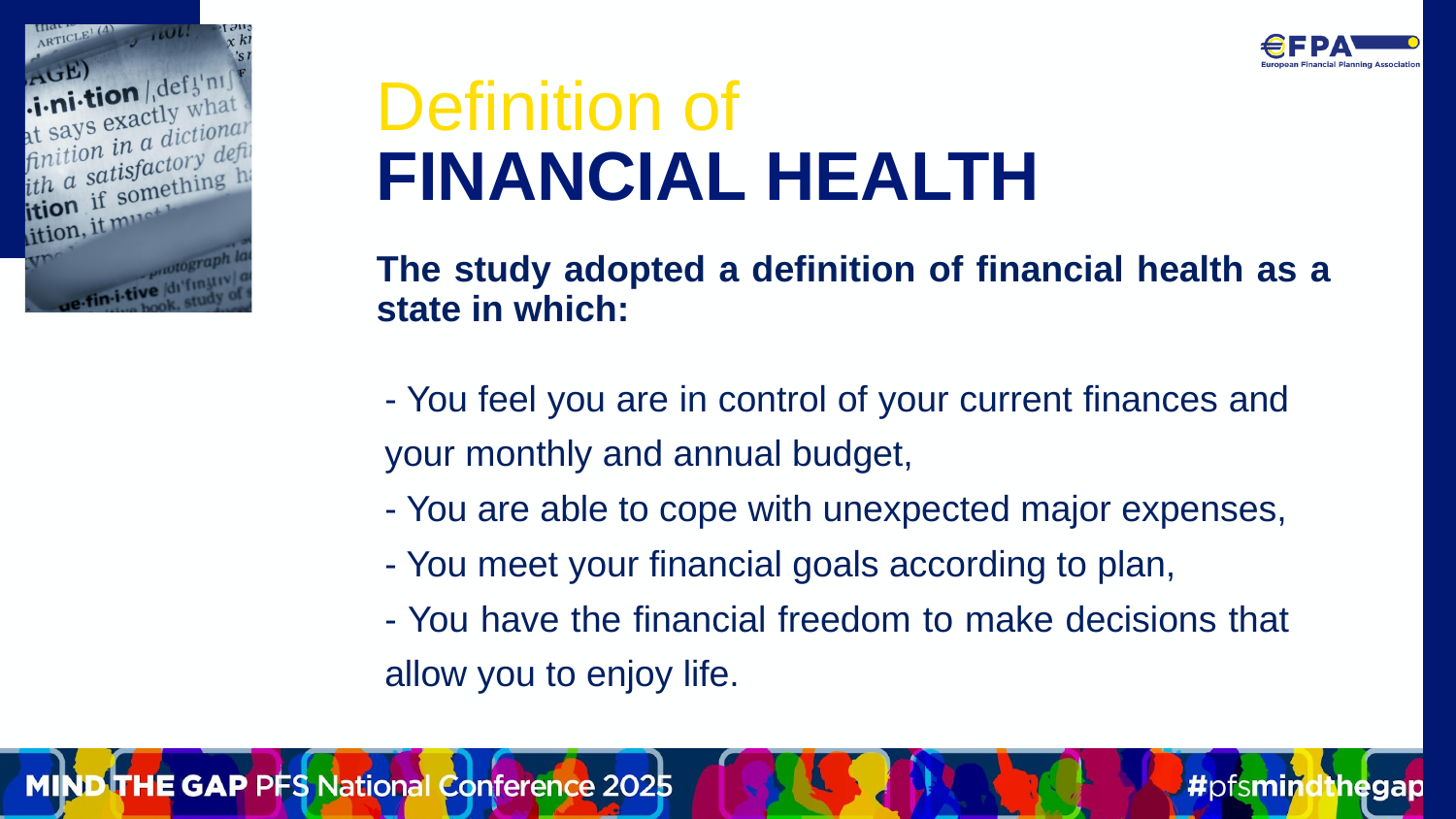

Definition of
FINANCIAL HEALTH
The study adopted a definition of financial health as a state in which:
- You feel you are in control of your current finances and your monthly and annual budget,
- You are able to cope with unexpected major expenses,
- You meet your financial goals according to plan,
- You have the financial freedom to make decisions that allow you to enjoy life.